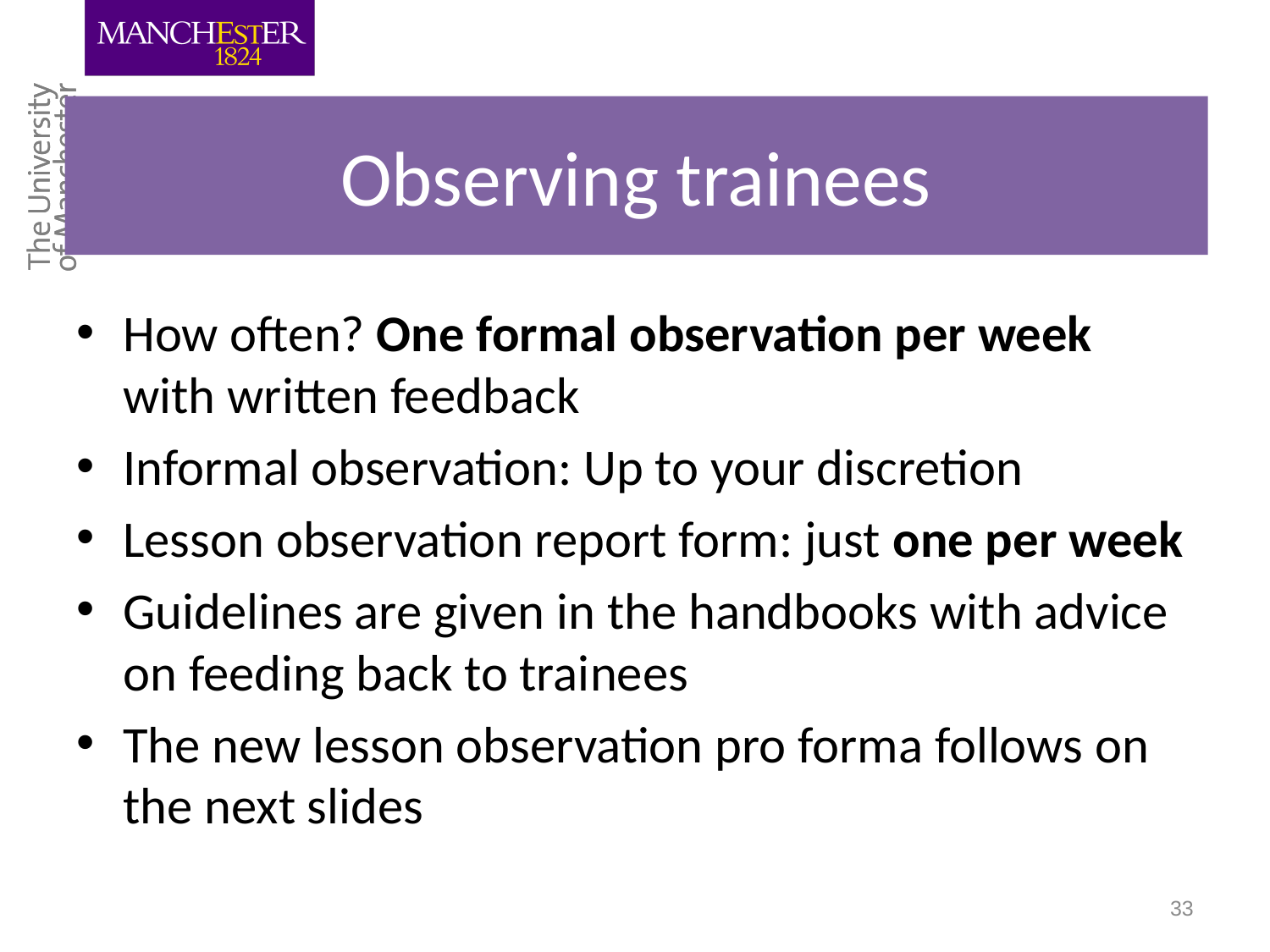

# Observing trainees

How often? One formal observation per week with written feedback
Informal observation: Up to your discretion
Lesson observation report form: just one per week
Guidelines are given in the handbooks with advice on feeding back to trainees
The new lesson observation pro forma follows on the next slides
33